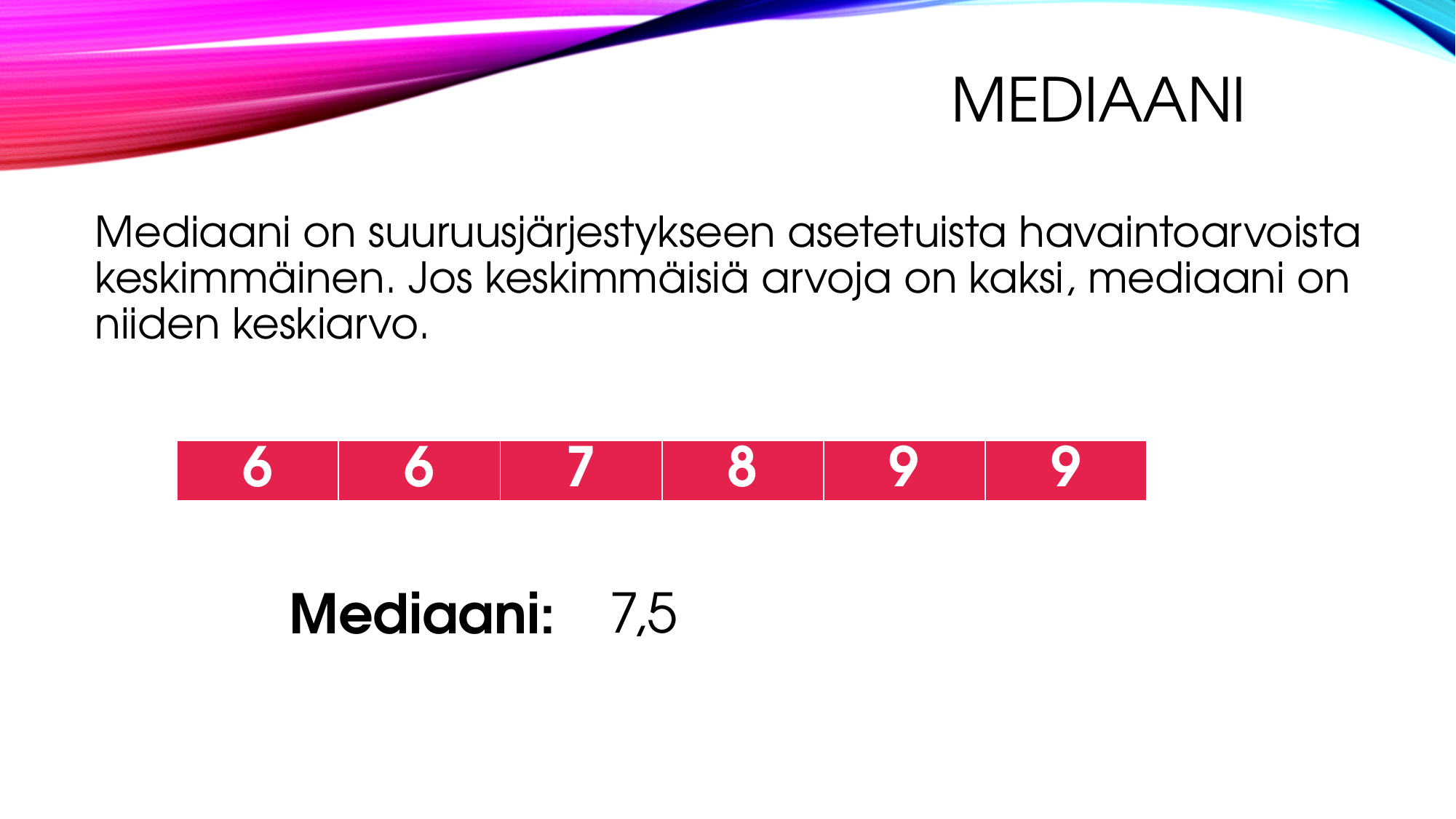

# Mediaani
Mediaani on suuruusjärjestykseen asetetuista havaintoarvoista keskimmäinen. Jos keskimmäisiä arvoja on kaksi, mediaani on niiden keskiarvo.
| 6 | 6 | 7 | 8 | 9 | 9 |
| --- | --- | --- | --- | --- | --- |
7,5
Mediaani: